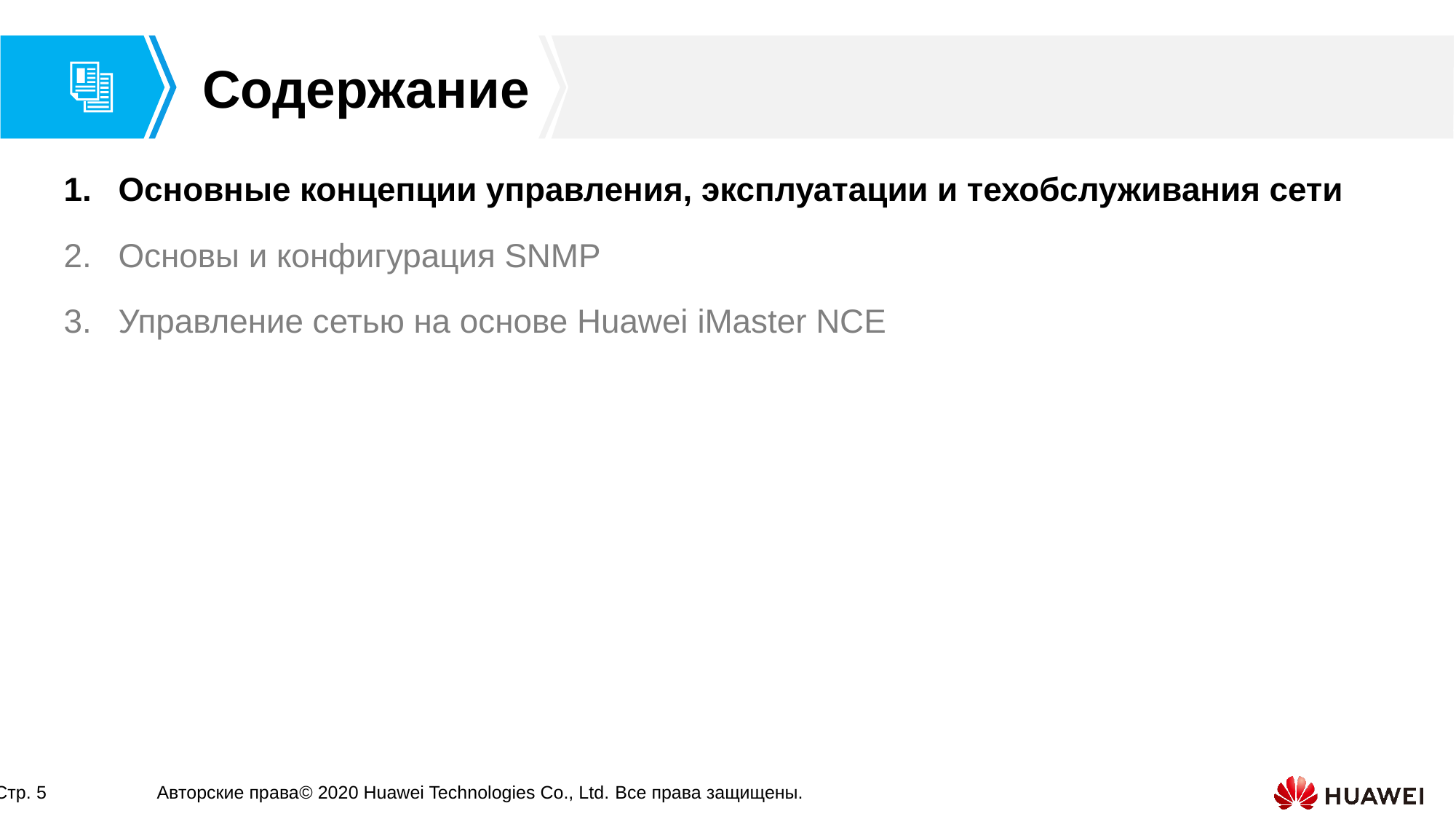

Основные концепции управления, эксплуатации и техобслуживания сети
Основы и конфигурация SNMP
Управление сетью на основе Huawei iMaster NCE